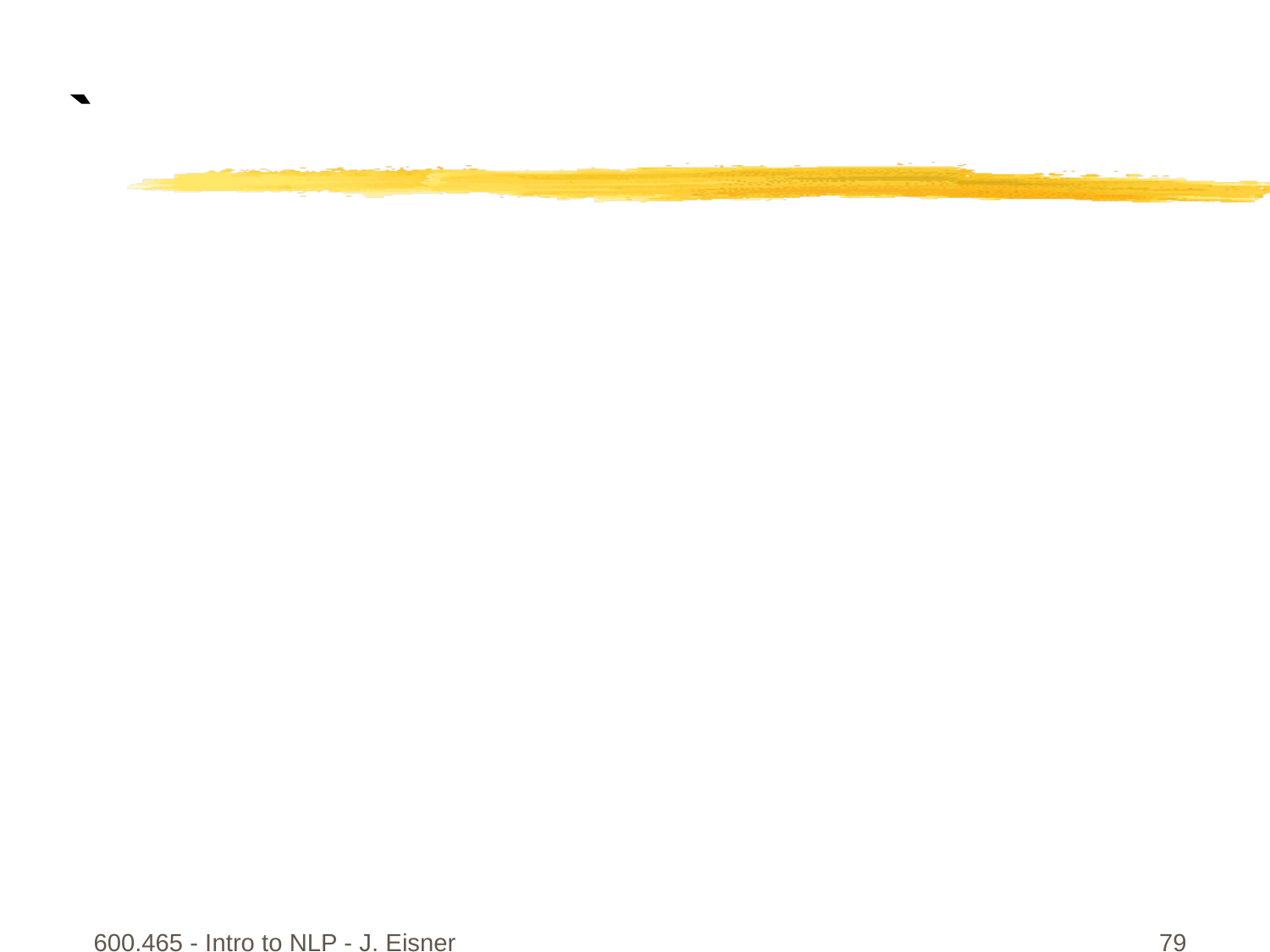

# `
600.465 - Intro to NLP - J. Eisner
79